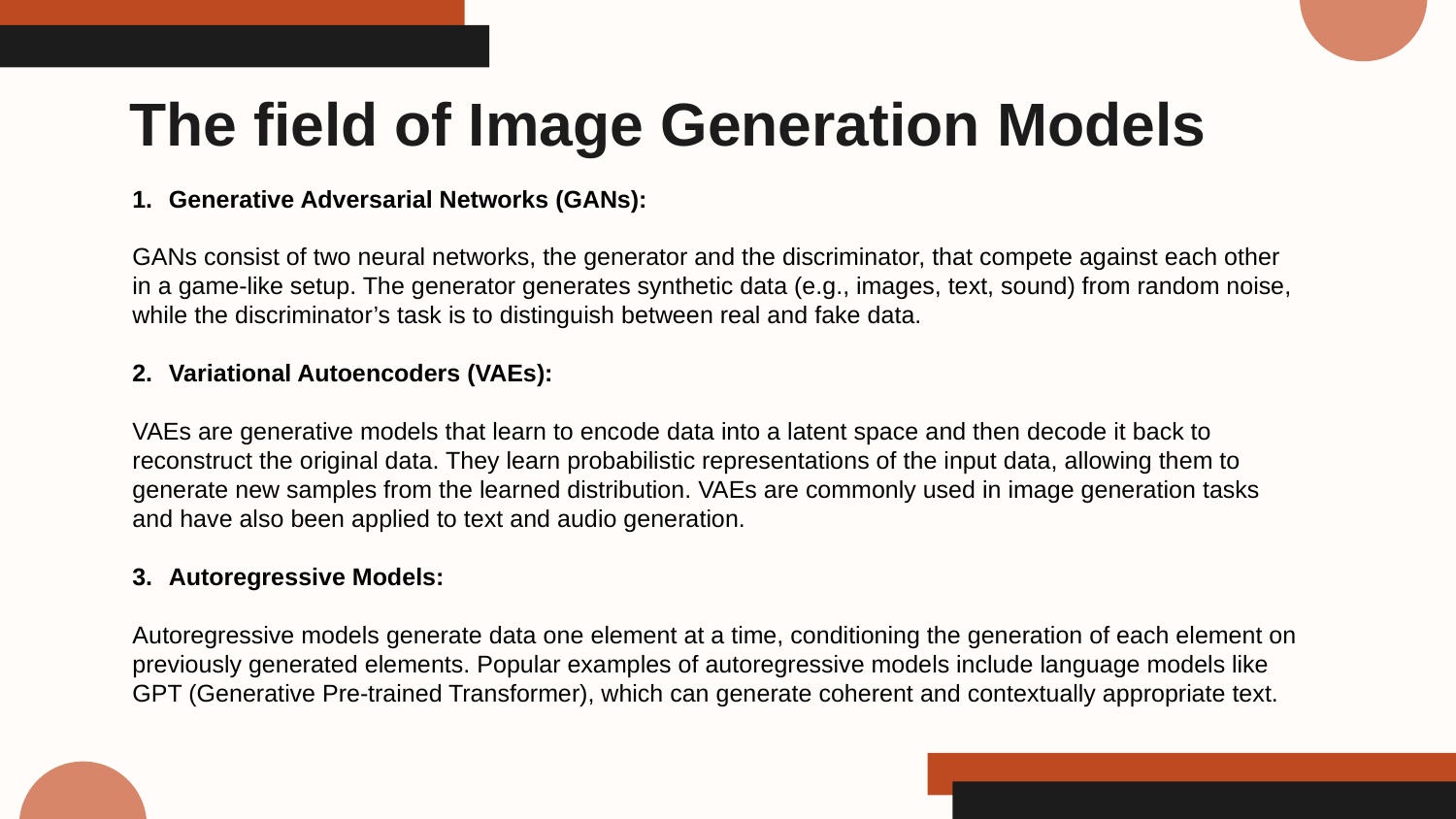

# The field of Image Generation Models
Generative Adversarial Networks (GANs):

GANs consist of two neural networks, the generator and the discriminator, that compete against each other in a game-like setup. The generator generates synthetic data (e.g., images, text, sound) from random noise, while the discriminator’s task is to distinguish between real and fake data.

Variational Autoencoders (VAEs):

VAEs are generative models that learn to encode data into a latent space and then decode it back to reconstruct the original data. They learn probabilistic representations of the input data, allowing them to generate new samples from the learned distribution. VAEs are commonly used in image generation tasks and have also been applied to text and audio generation.

Autoregressive Models:

Autoregressive models generate data one element at a time, conditioning the generation of each element on previously generated elements. Popular examples of autoregressive models include language models like GPT (Generative Pre-trained Transformer), which can generate coherent and contextually appropriate text.